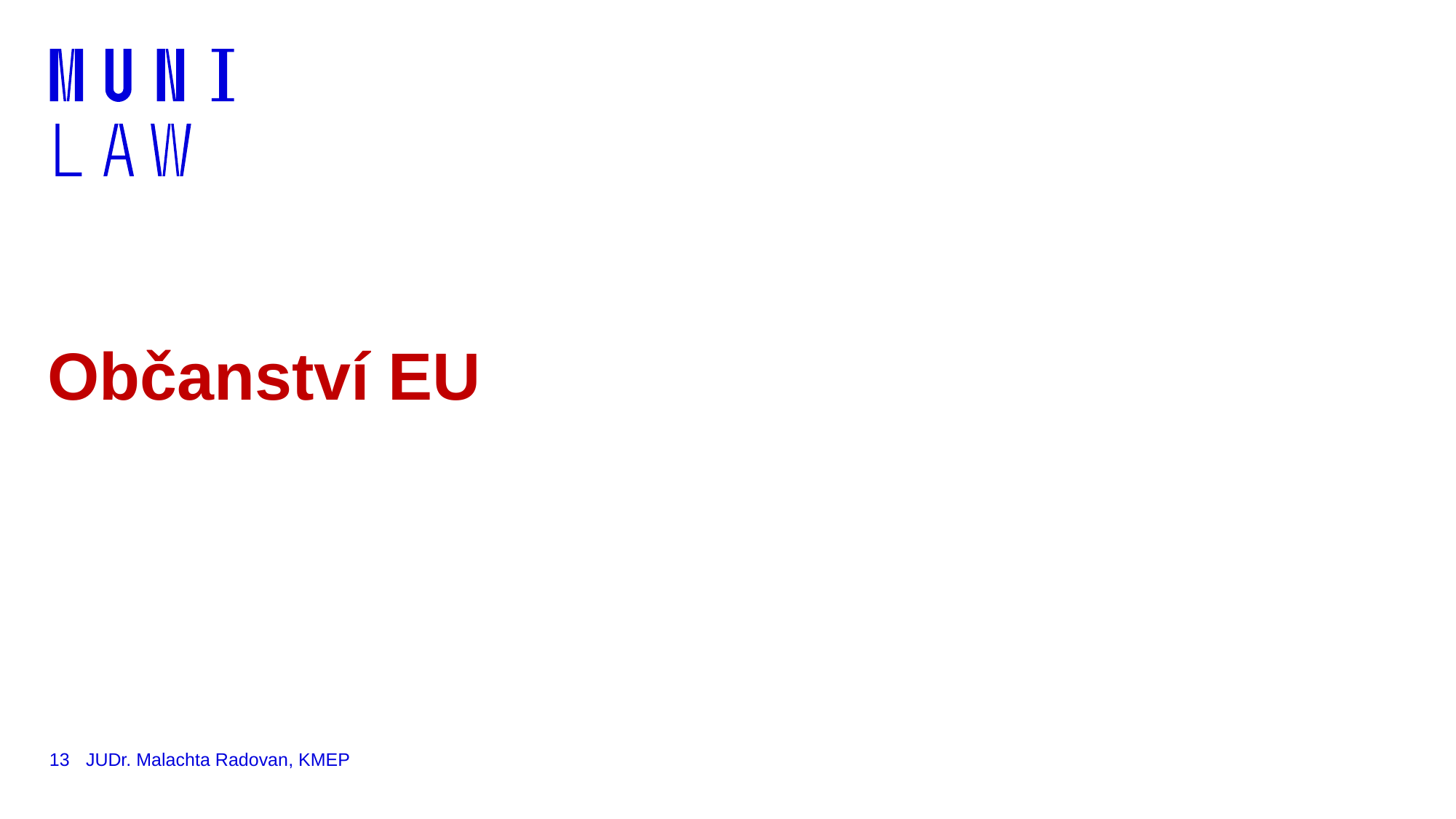

# Občanství EU
13
JUDr. Malachta Radovan, KMEP